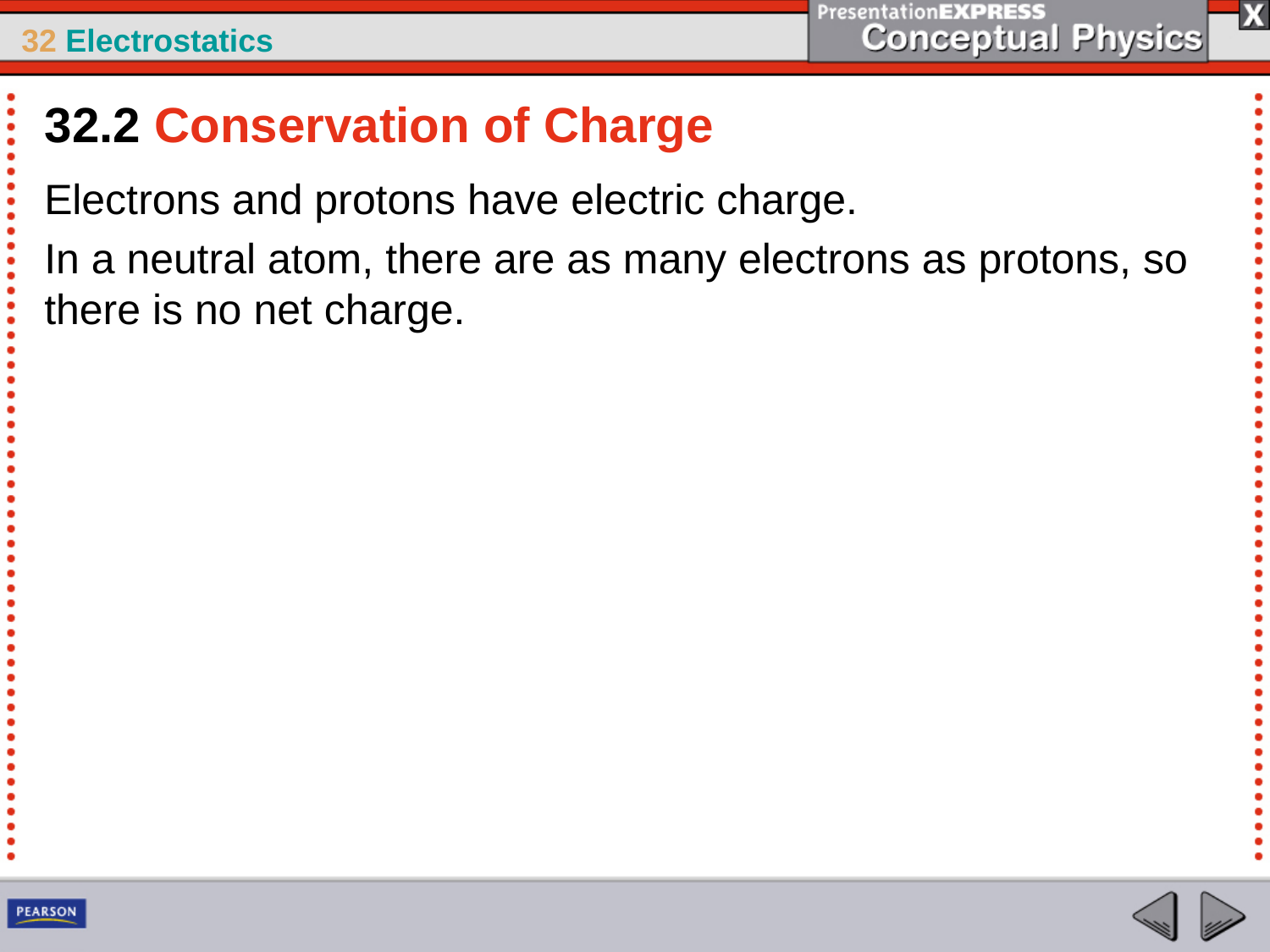

32.2 Conservation of Charge
Electrons and protons have electric charge.
In a neutral atom, there are as many electrons as protons, so there is no net charge.